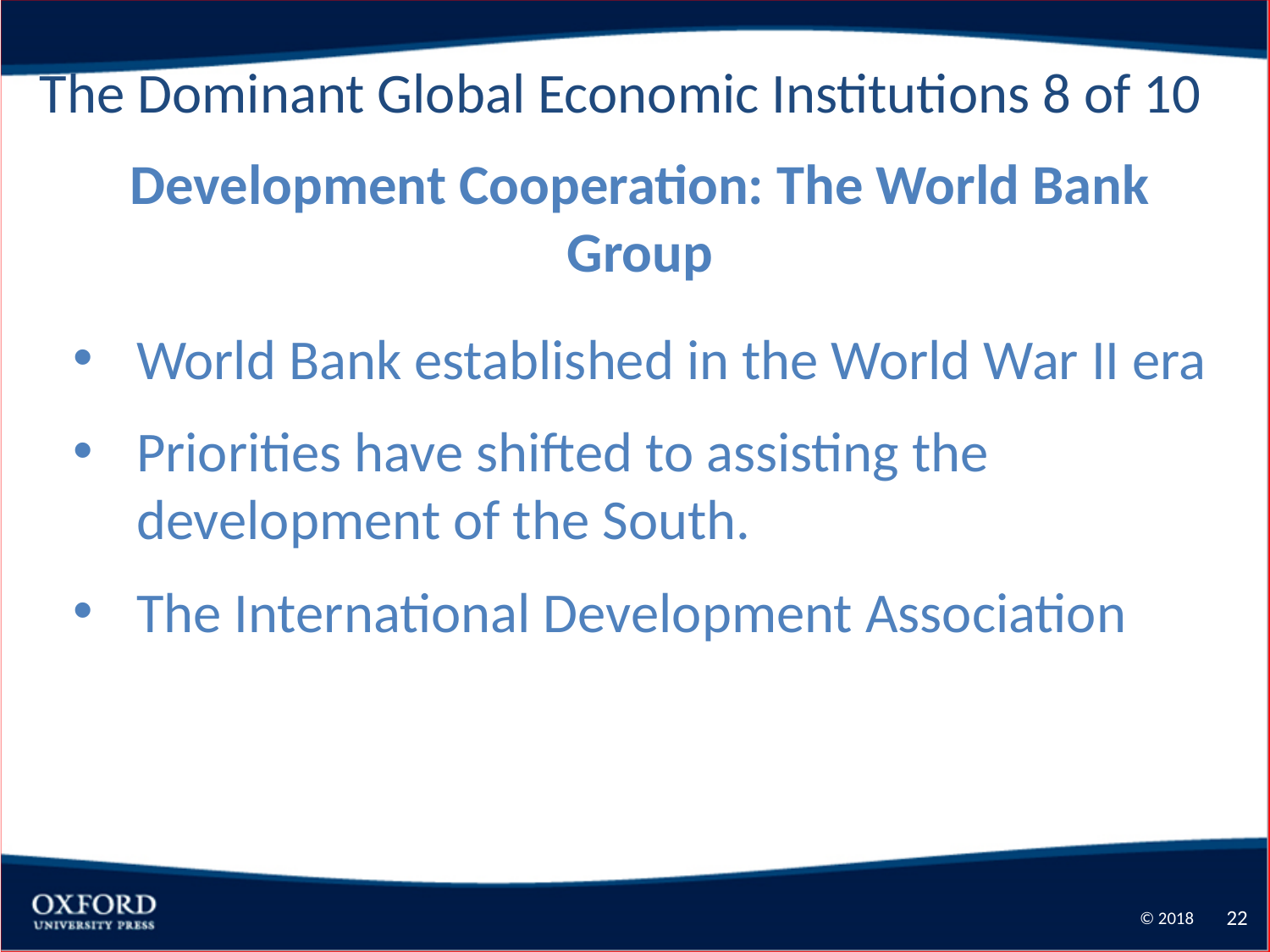

The Dominant Global Economic Institutions 8 of 10
Development Cooperation: The World Bank Group

World Bank established in the World War II era
Priorities have shifted to assisting the development of the South.
The International Development Association